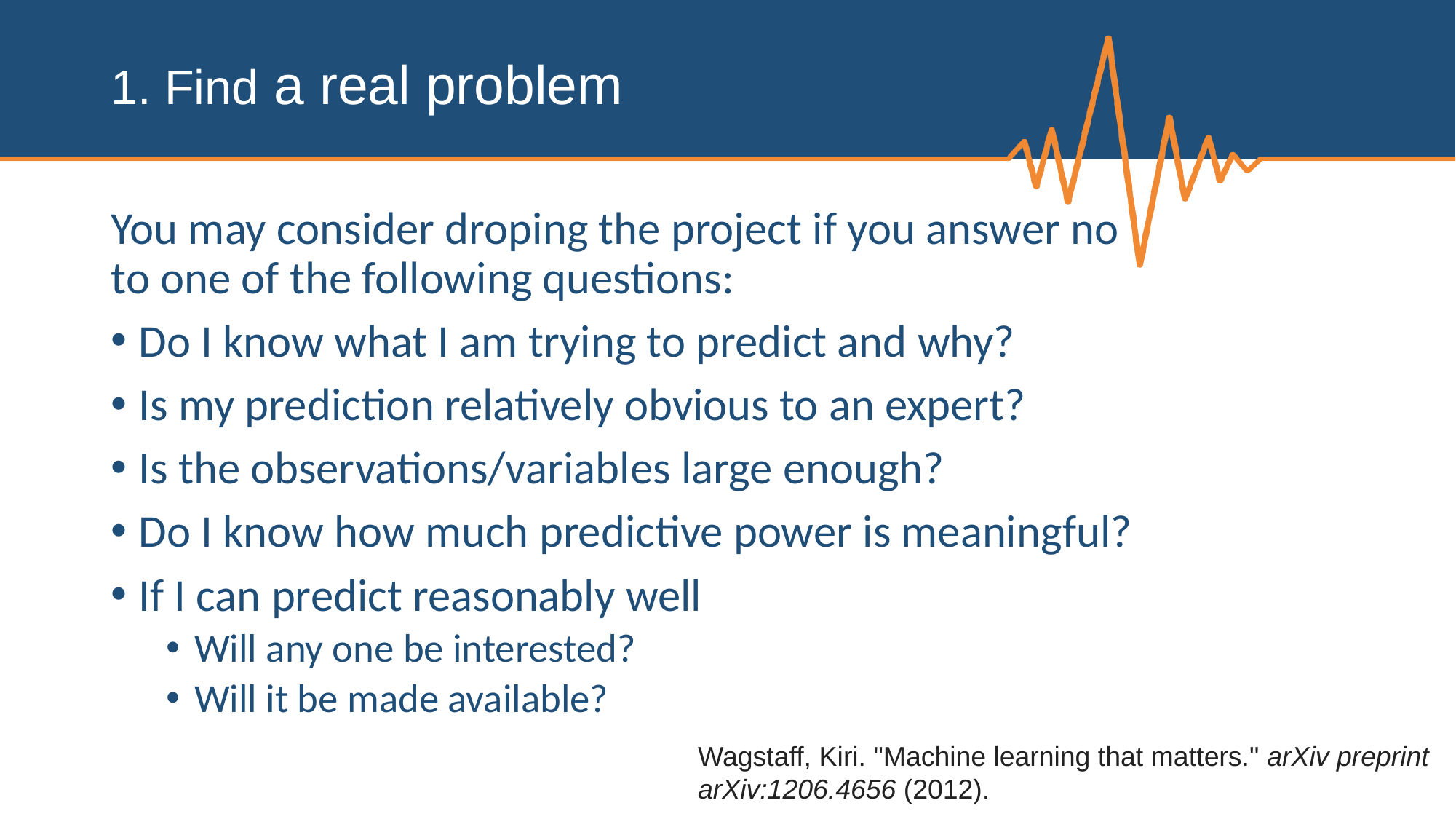

# 1. Find a real problem
You may consider droping the project if you answer no to one of the following questions:
Do I know what I am trying to predict and why?
Is my prediction relatively obvious to an expert?
Is the observations/variables large enough?
Do I know how much predictive power is meaningful?
If I can predict reasonably well
Will any one be interested?
Will it be made available?

Wagstaff, Kiri. "Machine learning that matters." arXiv preprint arXiv:1206.4656 (2012).